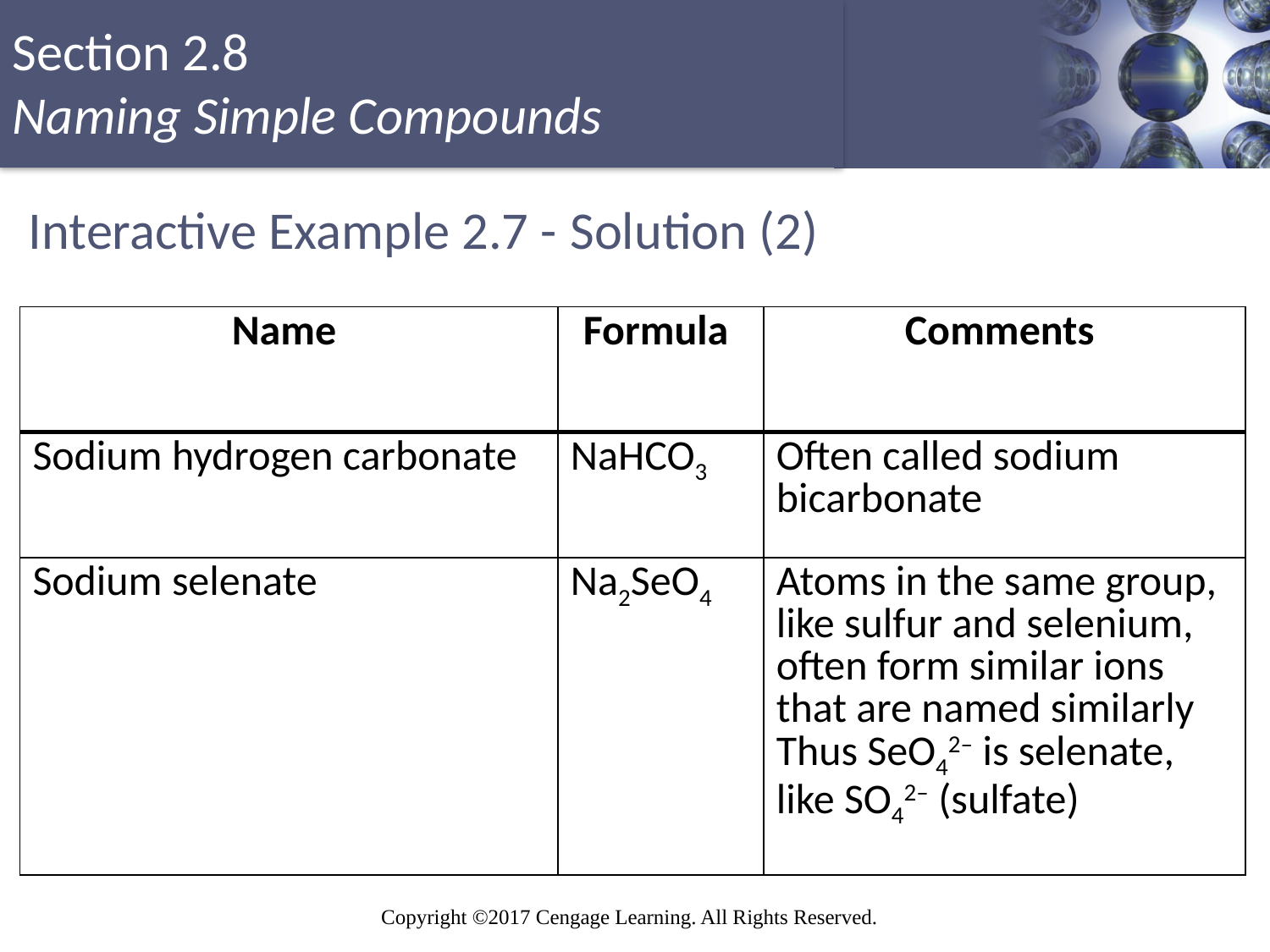

# Interactive Example 2.7 - Solution (2)
| Name | Formula | Comments |
| --- | --- | --- |
| Sodium hydrogen carbonate | NaHCO3 | Often called sodium bicarbonate |
| Sodium selenate | Na2SeO4 | Atoms in the same group, like sulfur and selenium, often form similar ions that are named similarly Thus SeO42– is selenate, like SO42– (sulfate) |